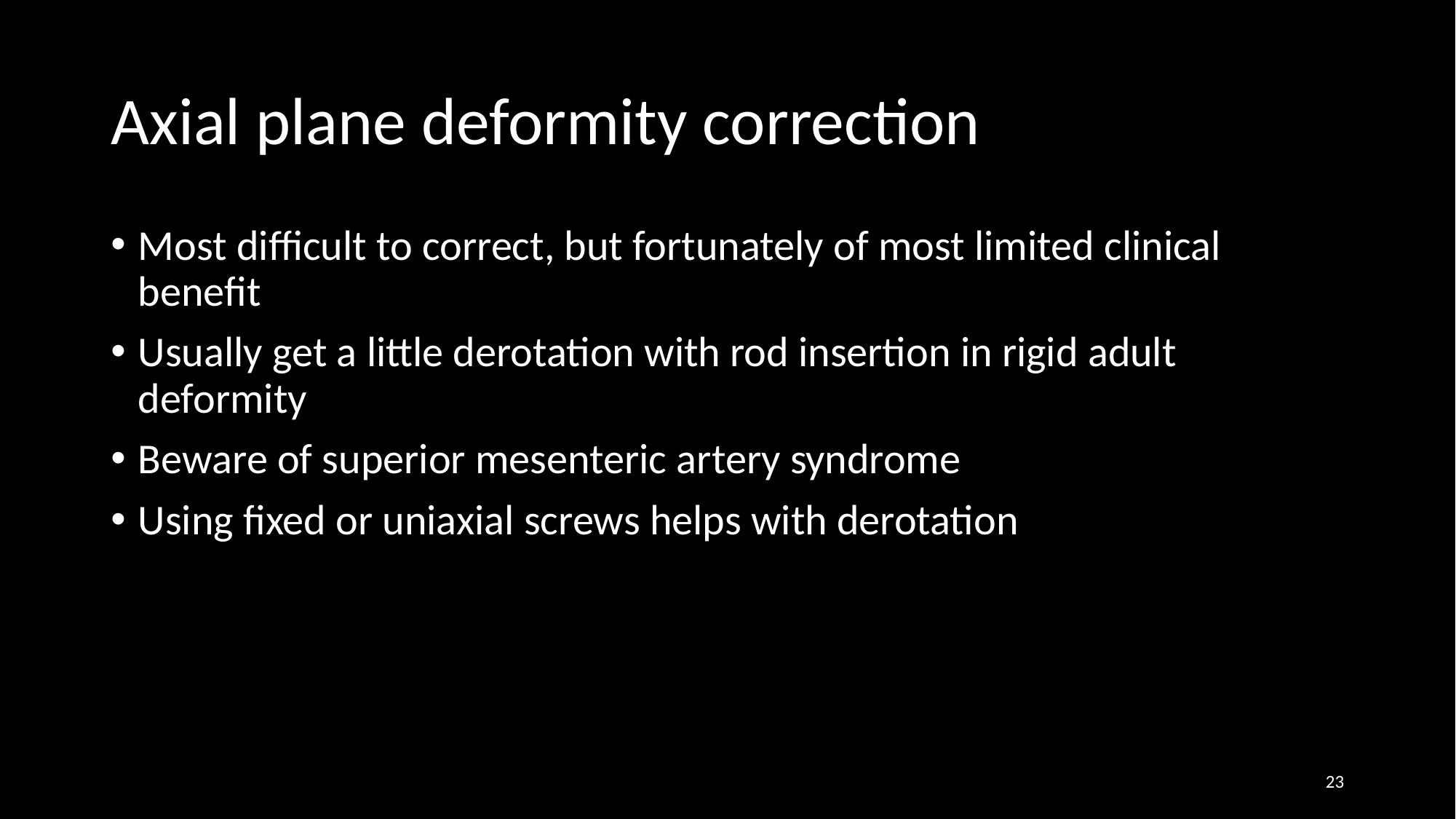

# Axial plane deformity correction
Most difficult to correct, but fortunately of most limited clinical benefit
Usually get a little derotation with rod insertion in rigid adult deformity
Beware of superior mesenteric artery syndrome
Using fixed or uniaxial screws helps with derotation

23